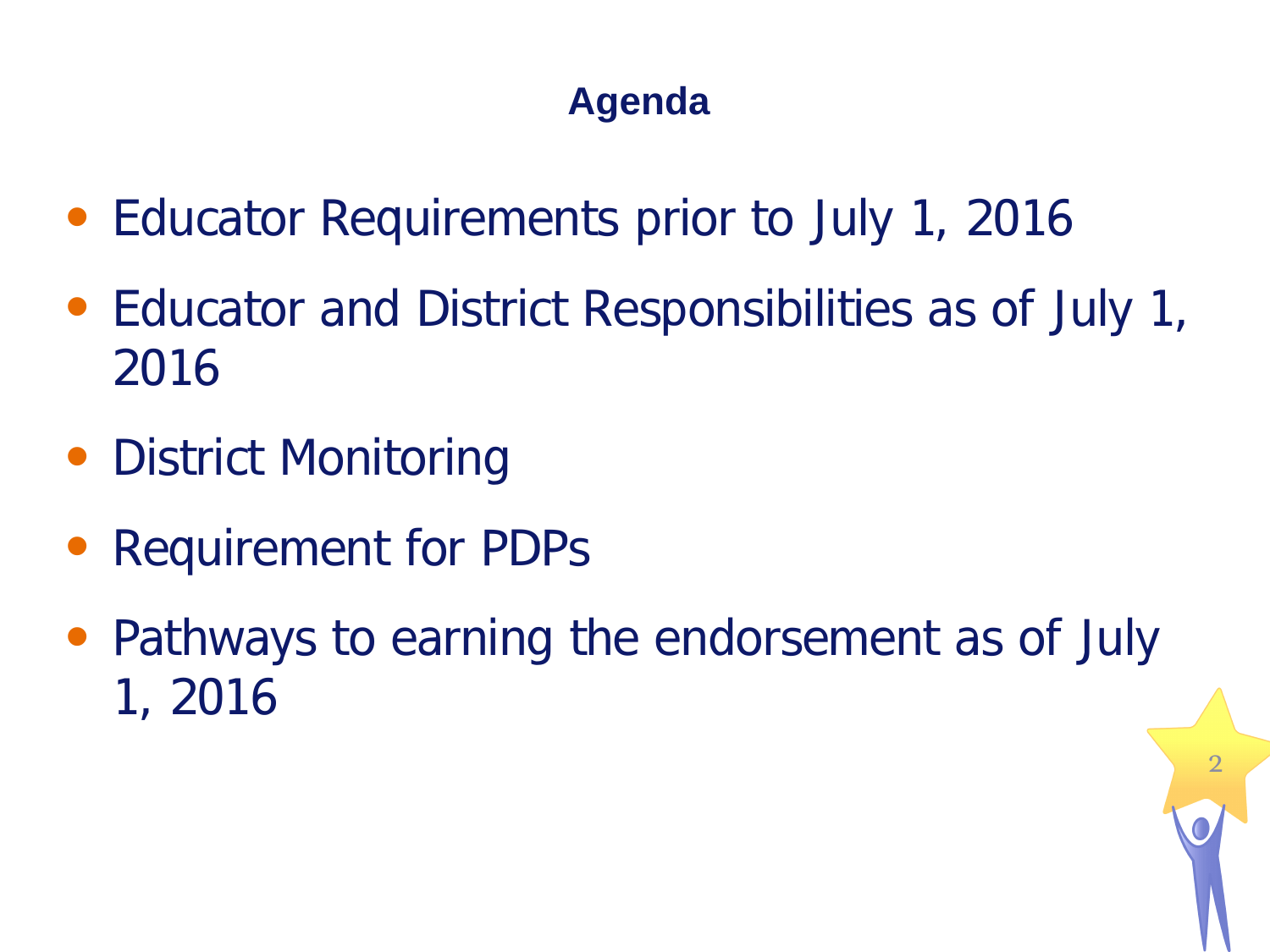

# Agenda
Educator Requirements prior to July 1, 2016
Educator and District Responsibilities as of July 1, 2016
District Monitoring
Requirement for PDPs
Pathways to earning the endorsement as of July 1, 2016
2